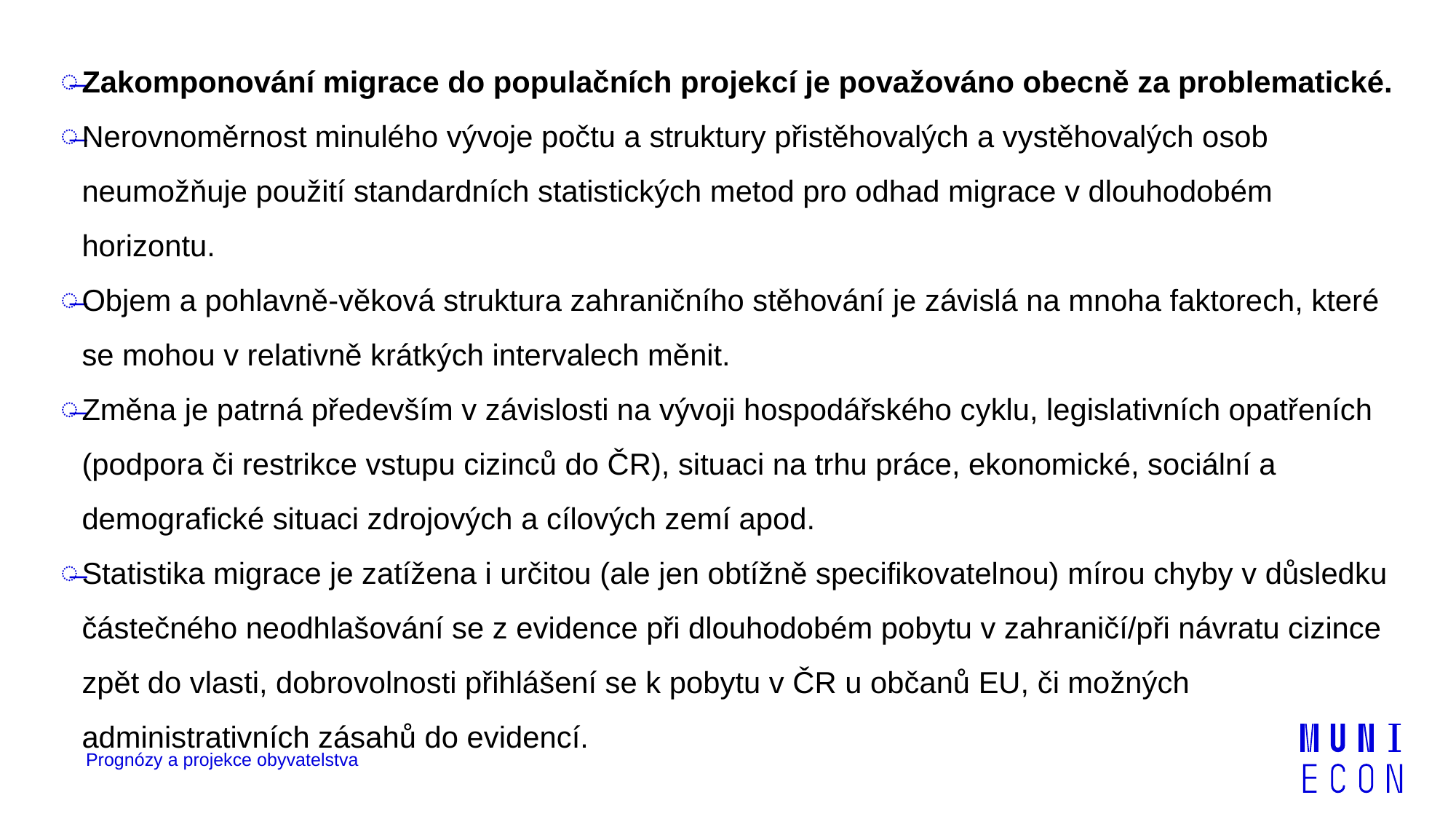

Zakomponování migrace do populačních projekcí je považováno obecně za problematické.
Nerovnoměrnost minulého vývoje počtu a struktury přistěhovalých a vystěhovalých osob neumožňuje použití standardních statistických metod pro odhad migrace v dlouhodobém horizontu.
Objem a pohlavně-věková struktura zahraničního stěhování je závislá na mnoha faktorech, které se mohou v relativně krátkých intervalech měnit.
Změna je patrná především v závislosti na vývoji hospodářského cyklu, legislativních opatřeních (podpora či restrikce vstupu cizinců do ČR), situaci na trhu práce, ekonomické, sociální a demografické situaci zdrojových a cílových zemí apod.
Statistika migrace je zatížena i určitou (ale jen obtížně specifikovatelnou) mírou chyby v důsledku částečného neodhlašování se z evidence při dlouhodobém pobytu v zahraničí/při návratu cizince zpět do vlasti, dobrovolnosti přihlášení se k pobytu v ČR u občanů EU, či možných administrativních zásahů do evidencí.
Prognózy a projekce obyvatelstva